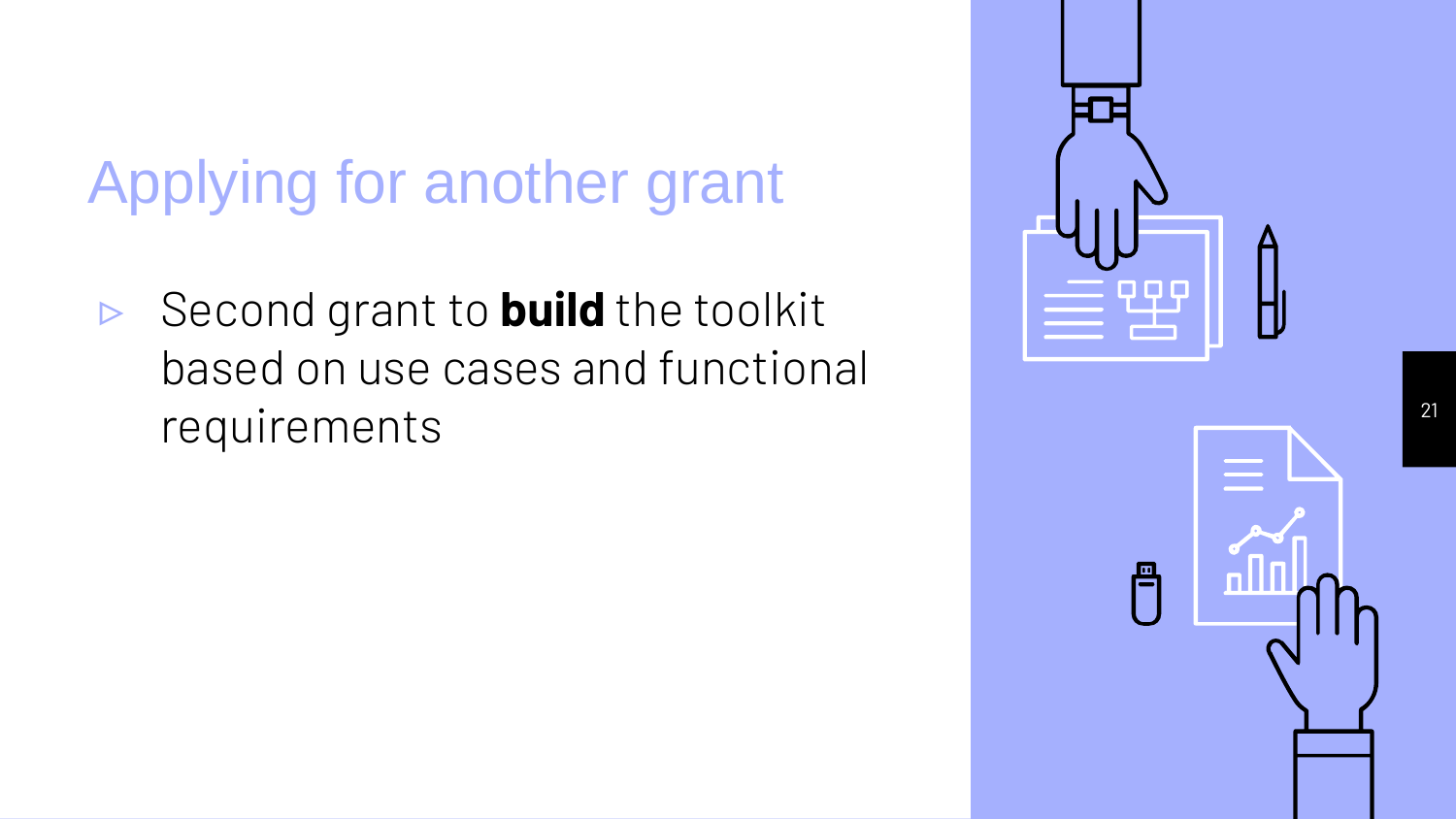

# Applying for another grant
Second grant to build the toolkit based on use cases and functional requirements
21